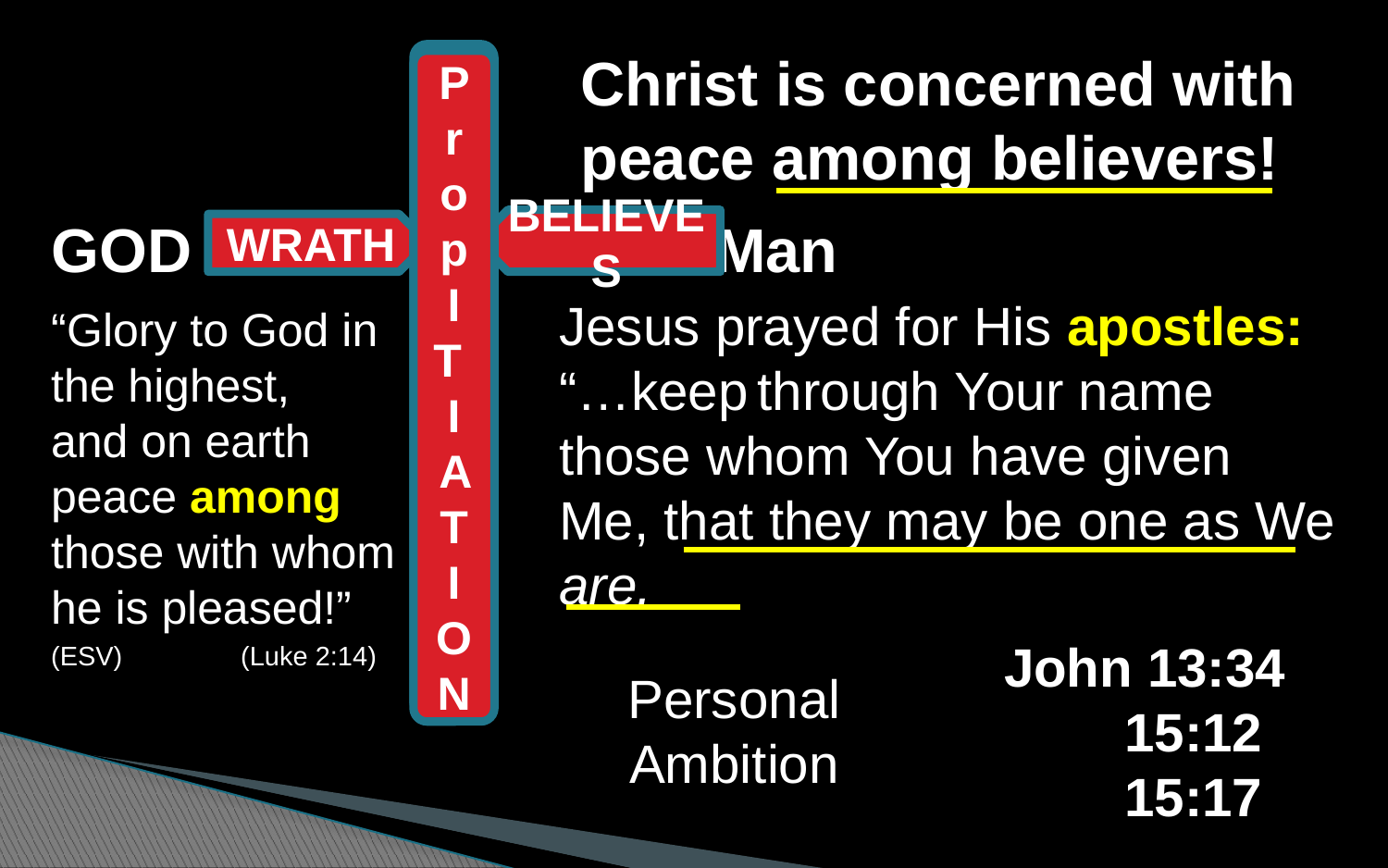

Christ is concerned with peace among believers!
Atonement
P rop I T  I AT ION
S INNED
GOD
 Man
BELIEVES
WRATH
Jesus prayed for His apostles: “…keep through Your name those whom You have given Me, that they may be one as We are.
“Glory to God in the highest,
and on earth peace among those with whom he is pleased!” (ESV)                (Luke 2:14)
 John 13:34
         15:12
         15:17
Personal Ambition